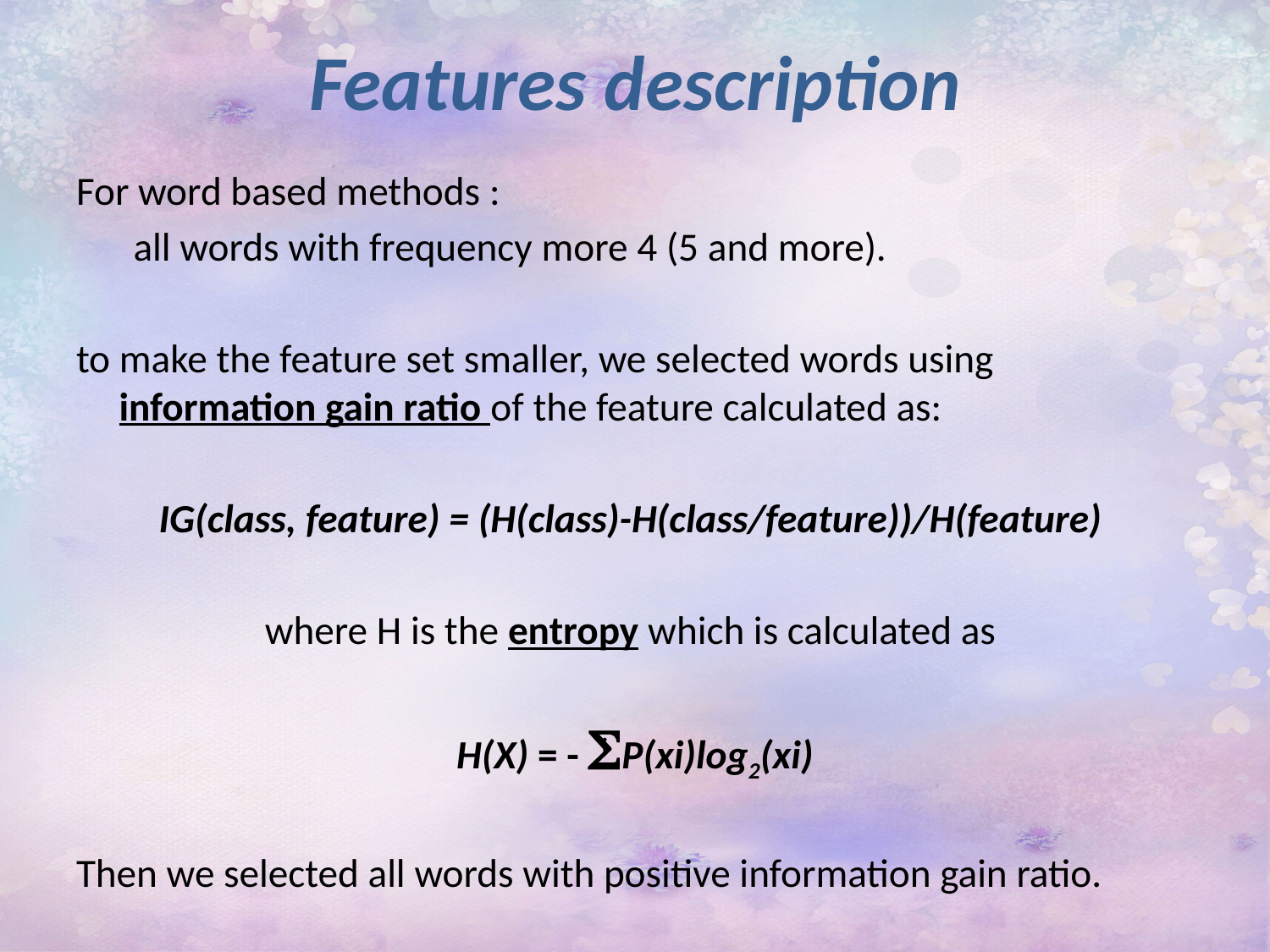

# Features description
For word based methods :
all words with frequency more 4 (5 and more).

to make the feature set smaller, we selected words using information gain ratio of the feature calculated as:

IG(class, feature) = (H(class)-H(class/feature))/H(feature)

where H is the entropy which is calculated as
H(X) = - ΣP(xi)log2(xi)

Then we selected all words with positive information gain ratio.
 i